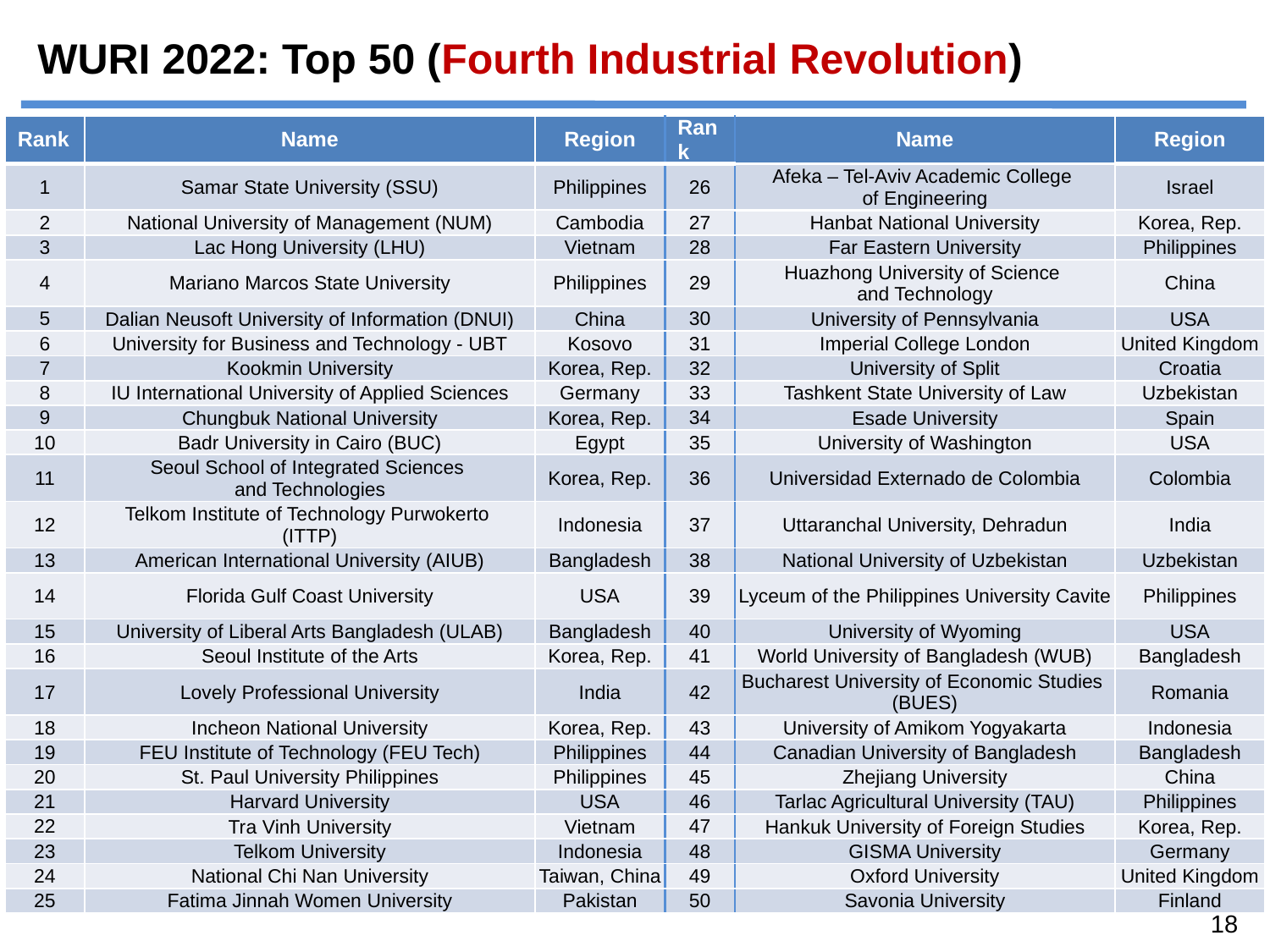

# WURI 2022: Top 50 (Fourth Industrial Revolution)
| Rank | Name | Region | Rank | Name | Region |
| --- | --- | --- | --- | --- | --- |
| 1 | Samar State University (SSU) | Philippines | 26 | Afeka – Tel-Aviv Academic College of Engineering | Israel |
| 2 | National University of Management (NUM) | Cambodia | 27 | Hanbat National University | Korea, Rep. |
| 3 | Lac Hong University (LHU) | Vietnam | 28 | Far Eastern University | Philippines |
| 4 | Mariano Marcos State University | Philippines | 29 | Huazhong University of Science and Technology | China |
| 5 | Dalian Neusoft University of Information (DNUI) | China | 30 | University of Pennsylvania | USA |
| 6 | University for Business and Technology - UBT | Kosovo | 31 | Imperial College London | United Kingdom |
| 7 | Kookmin University | Korea, Rep. | 32 | University of Split | Croatia |
| 8 | IU International University of Applied Sciences | Germany | 33 | Tashkent State University of Law | Uzbekistan |
| 9 | Chungbuk National University | Korea, Rep. | 34 | Esade University | Spain |
| 10 | Badr University in Cairo (BUC) | Egypt | 35 | University of Washington | USA |
| 11 | Seoul School of Integrated Sciences and Technologies | Korea, Rep. | 36 | Universidad Externado de Colombia | Colombia |
| 12 | Telkom Institute of Technology Purwokerto (ITTP) | Indonesia | 37 | Uttaranchal University, Dehradun | India |
| 13 | American International University (AIUB) | Bangladesh | 38 | National University of Uzbekistan | Uzbekistan |
| 14 | Florida Gulf Coast University | USA | 39 | Lyceum of the Philippines University Cavite | Philippines |
| 15 | University of Liberal Arts Bangladesh (ULAB) | Bangladesh | 40 | University of Wyoming | USA |
| 16 | Seoul Institute of the Arts | Korea, Rep. | 41 | World University of Bangladesh (WUB) | Bangladesh |
| 17 | Lovely Professional University | India | 42 | Bucharest University of Economic Studies (BUES) | Romania |
| 18 | Incheon National University | Korea, Rep. | 43 | University of Amikom Yogyakarta | Indonesia |
| 19 | FEU Institute of Technology (FEU Tech) | Philippines | 44 | Canadian University of Bangladesh | Bangladesh |
| 20 | St. Paul University Philippines | Philippines | 45 | Zhejiang University | China |
| 21 | Harvard University | USA | 46 | Tarlac Agricultural University (TAU) | Philippines |
| 22 | Tra Vinh University | Vietnam | 47 | Hankuk University of Foreign Studies | Korea, Rep. |
| 23 | Telkom University | Indonesia | 48 | GISMA University | Germany |
| 24 | National Chi Nan University | Taiwan, China | 49 | Oxford University | United Kingdom |
| 25 | Fatima Jinnah Women University | Pakistan | 50 | Savonia University | Finland |
18